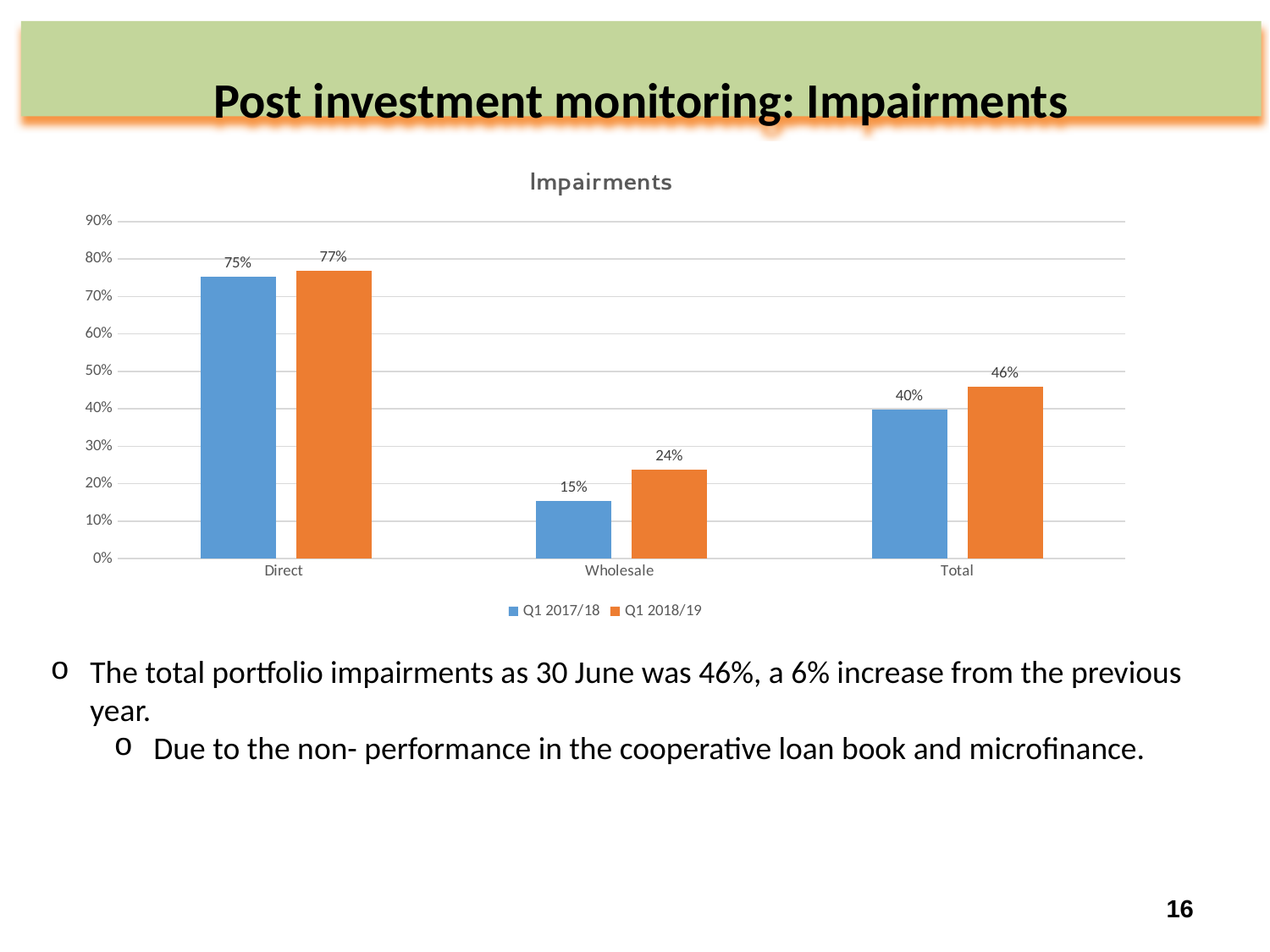

# Post investment monitoring: Impairments

### Chart: Impairments

| Category | Q1 2017/18 | Q1 2018/19 |
|---|---|---|
| Direct  | 0.7520125558252472 | 0.768113241648267 |
| Wholesale  | 0.1542067496381234 | 0.23848118337203833 |
| Total | 0.39760018438701766 | 0.459484282683628 |
The total portfolio impairments as 30 June was 46%, a 6% increase from the previous year.
Due to the non- performance in the cooperative loan book and microfinance.
16